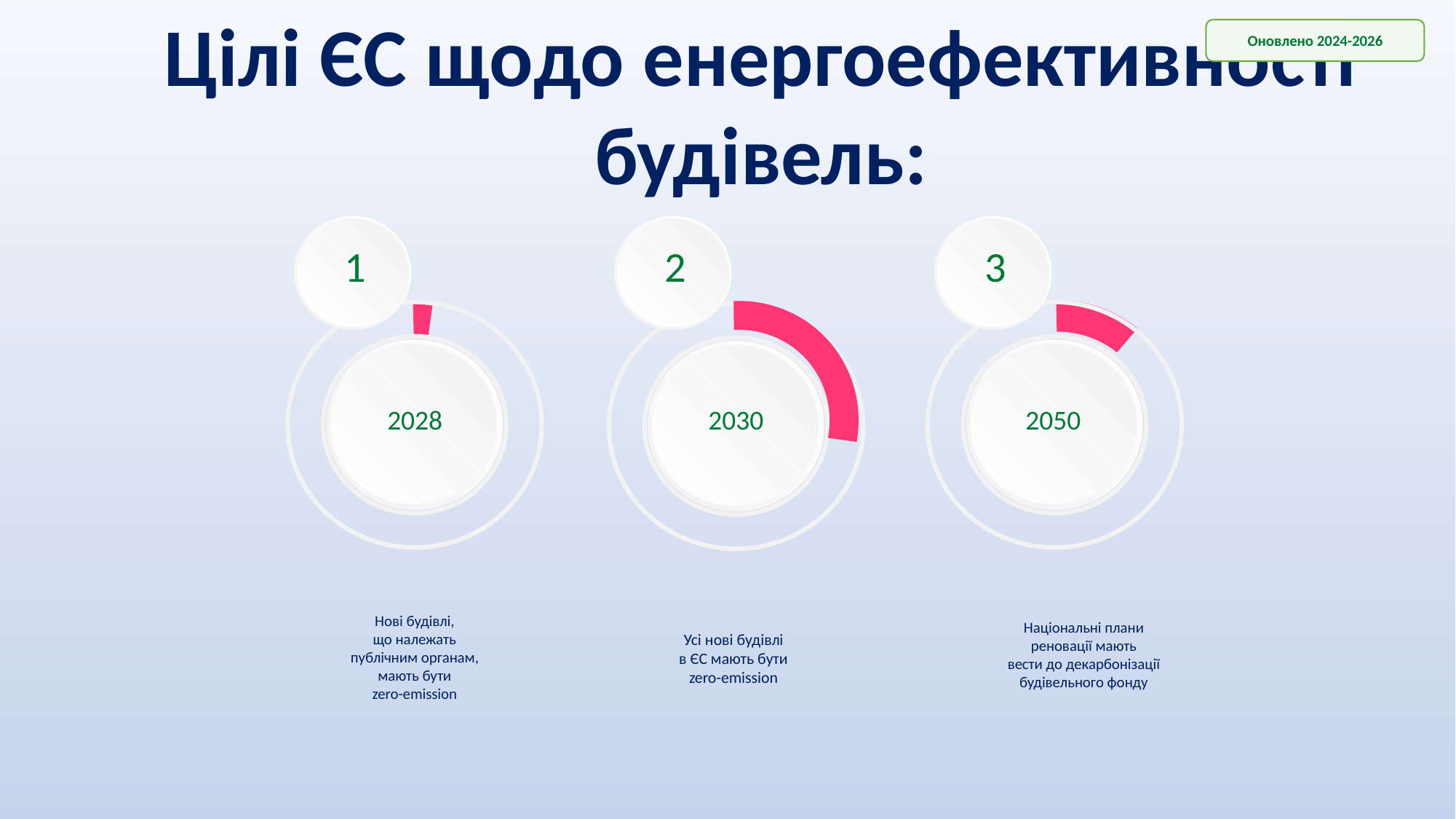

Оновлено 2024-2026
# Цілі ЄС щодо енергоефективності будівель:

1

2

3

2028
2030
2050
Національні плани
реновації мають
вести до декарбонізації
будівельного фонду
Нові будівлі,
що належать
публічним органам,
мають бути
zero-emission
Усі нові будівлі
в ЄС мають бути
zero-emission